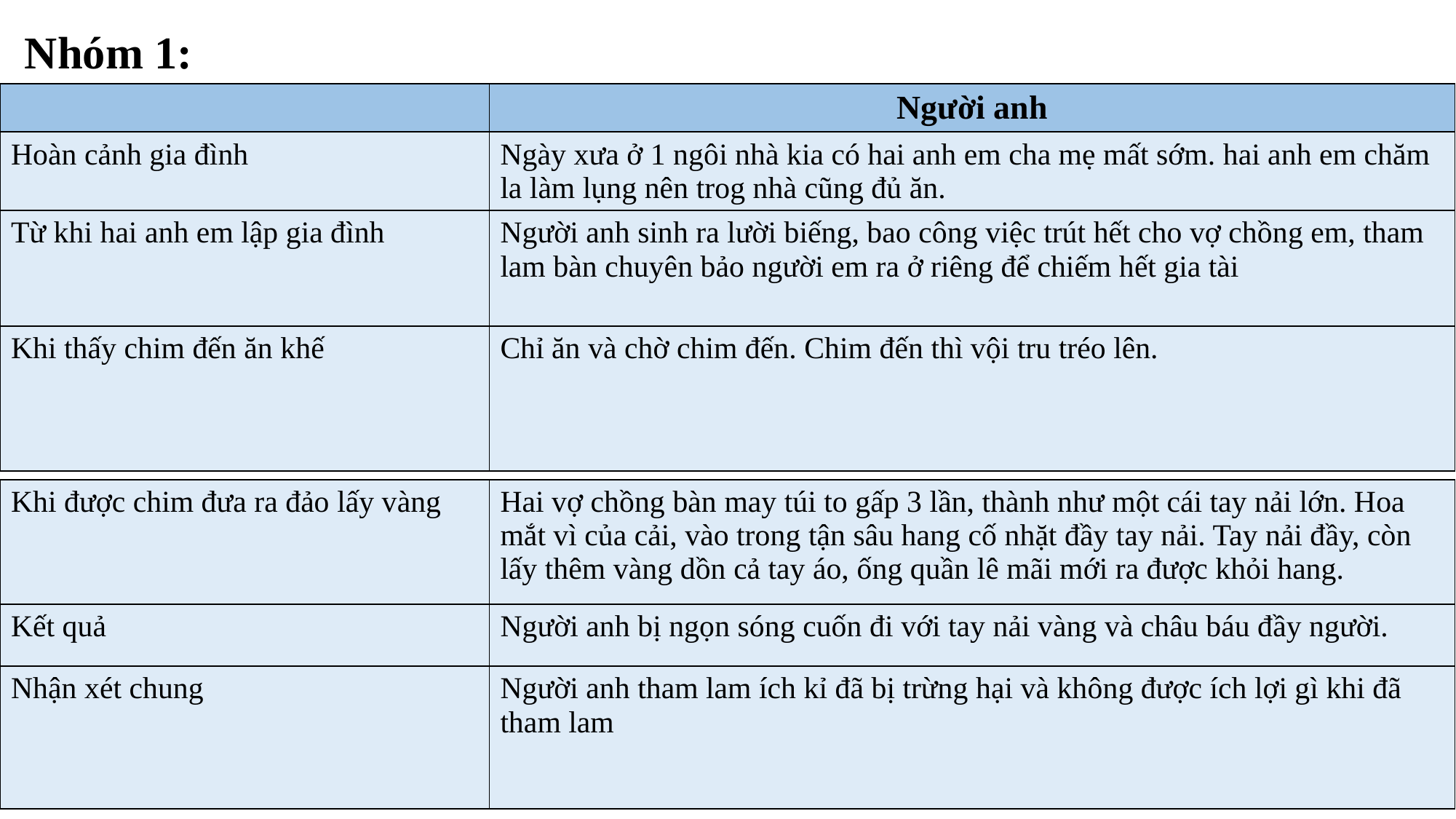

Nhóm 1:
|  | Người anh |
| --- | --- |
| Hoàn cảnh gia đình | Ngày xưa ở 1 ngôi nhà kia có hai anh em cha mẹ mất sớm. hai anh em chăm la làm lụng nên trog nhà cũng đủ ăn. |
| Từ khi hai anh em lập gia đình | Người anh sinh ra lười biếng, bao công việc trút hết cho vợ chồng em, tham lam bàn chuyên bảo người em ra ở riêng để chiếm hết gia tài |
| Khi thấy chim đến ăn khế | Chỉ ăn và chờ chim đến. Chim đến thì vội tru tréo lên. |
| Khi được chim đưa ra đảo lấy vàng | Hai vợ chồng bàn may túi to gấp 3 lần, thành như một cái tay nải lớn. Hoa mắt vì của cải, vào trong tận sâu hang cố nhặt đầy tay nải. Tay nải đầy, còn lấy thêm vàng dồn cả tay áo, ống quần lê mãi mới ra được khỏi hang. |
| --- | --- |
| Kết quả | Người anh bị ngọn sóng cuốn đi với tay nải vàng và châu báu đầy người. |
| Nhận xét chung | Người anh tham lam ích kỉ đã bị trừng hại và không được ích lợi gì khi đã tham lam |